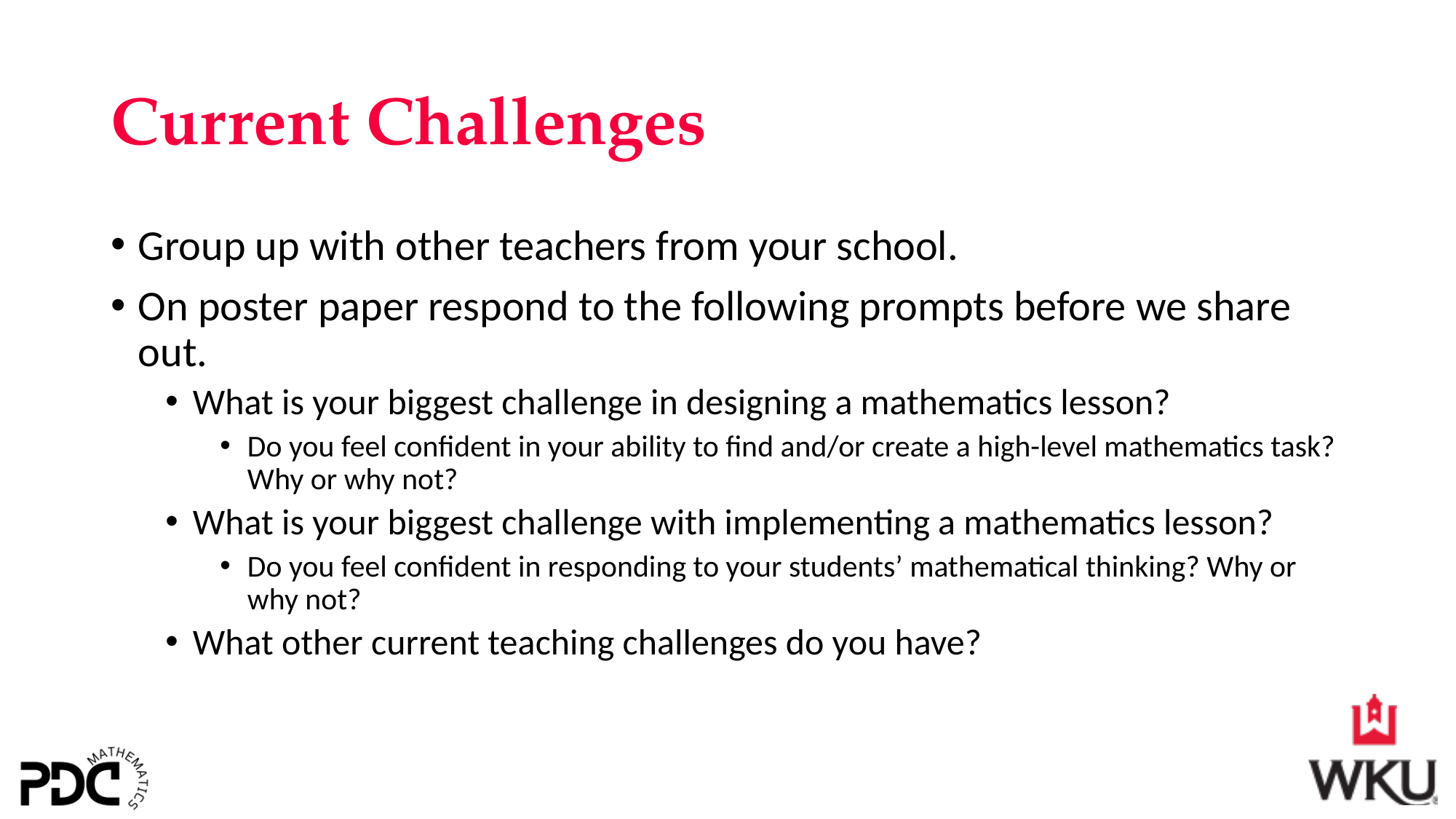

# Current Challenges
Group up with other teachers from your school.
On poster paper respond to the following prompts before we share out.
What is your biggest challenge in designing a mathematics lesson?
Do you feel confident in your ability to find and/or create a high-level mathematics task? Why or why not?
What is your biggest challenge with implementing a mathematics lesson?
Do you feel confident in responding to your students’ mathematical thinking? Why or why not?
What other current teaching challenges do you have?